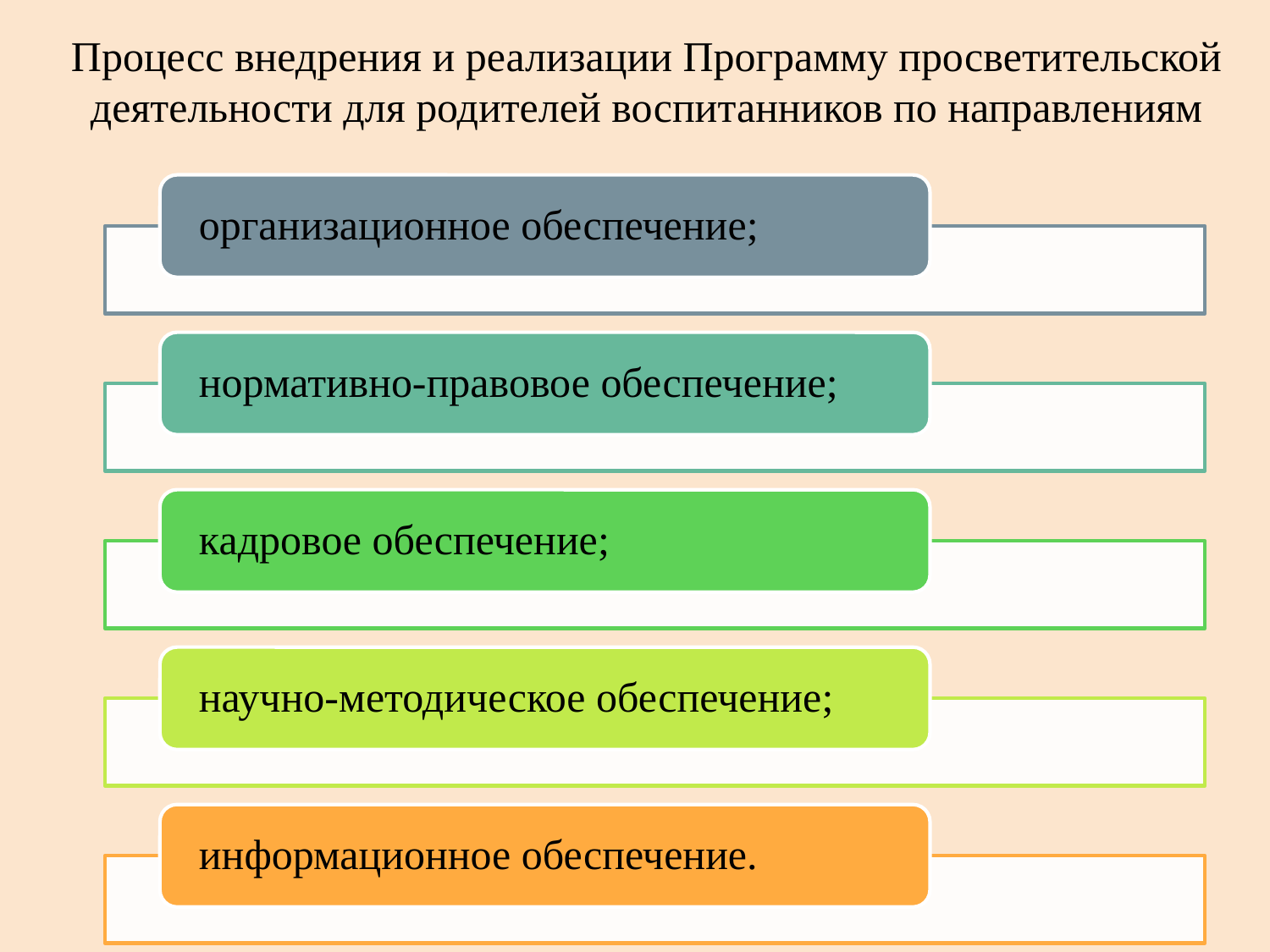

# Процесс внедрения и реализации Программу просветительской деятельности для родителей воспитанников по направлениям
организационное обеспечение;
нормативно-правовое обеспечение;
кадровое обеспечение;
научно-методическое обеспечение;
информационное обеспечение.